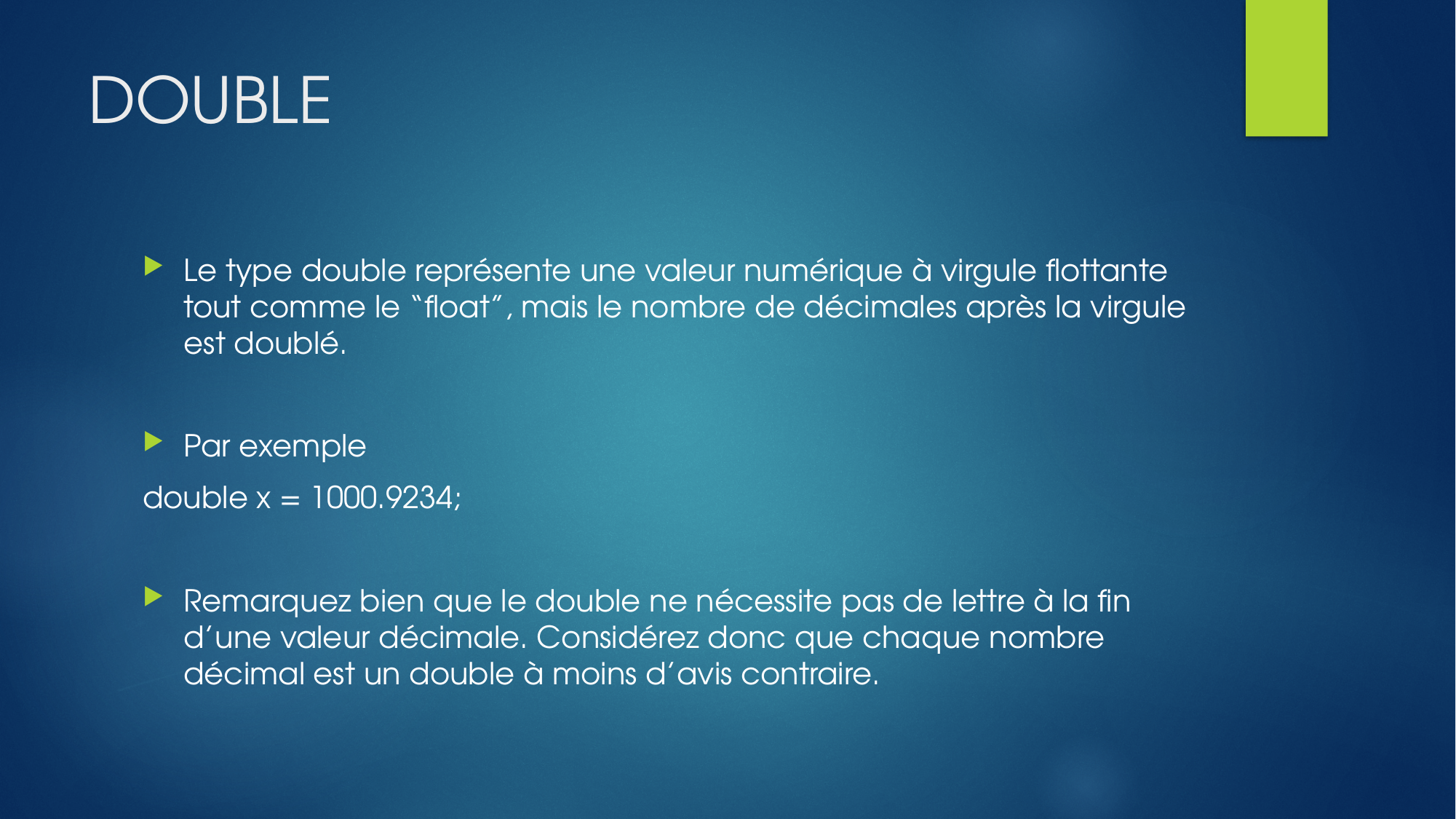

# DOUBLE
Le type double représente une valeur numérique à virgule flottante tout comme le “float”, mais le nombre de décimales après la virgule est doublé.

Par exemple
double x = 1000.9234;

Remarquez bien que le double ne nécessite pas de lettre à la fin d’une valeur décimale. Considérez donc que chaque nombre décimal est un double à moins d’avis contraire.